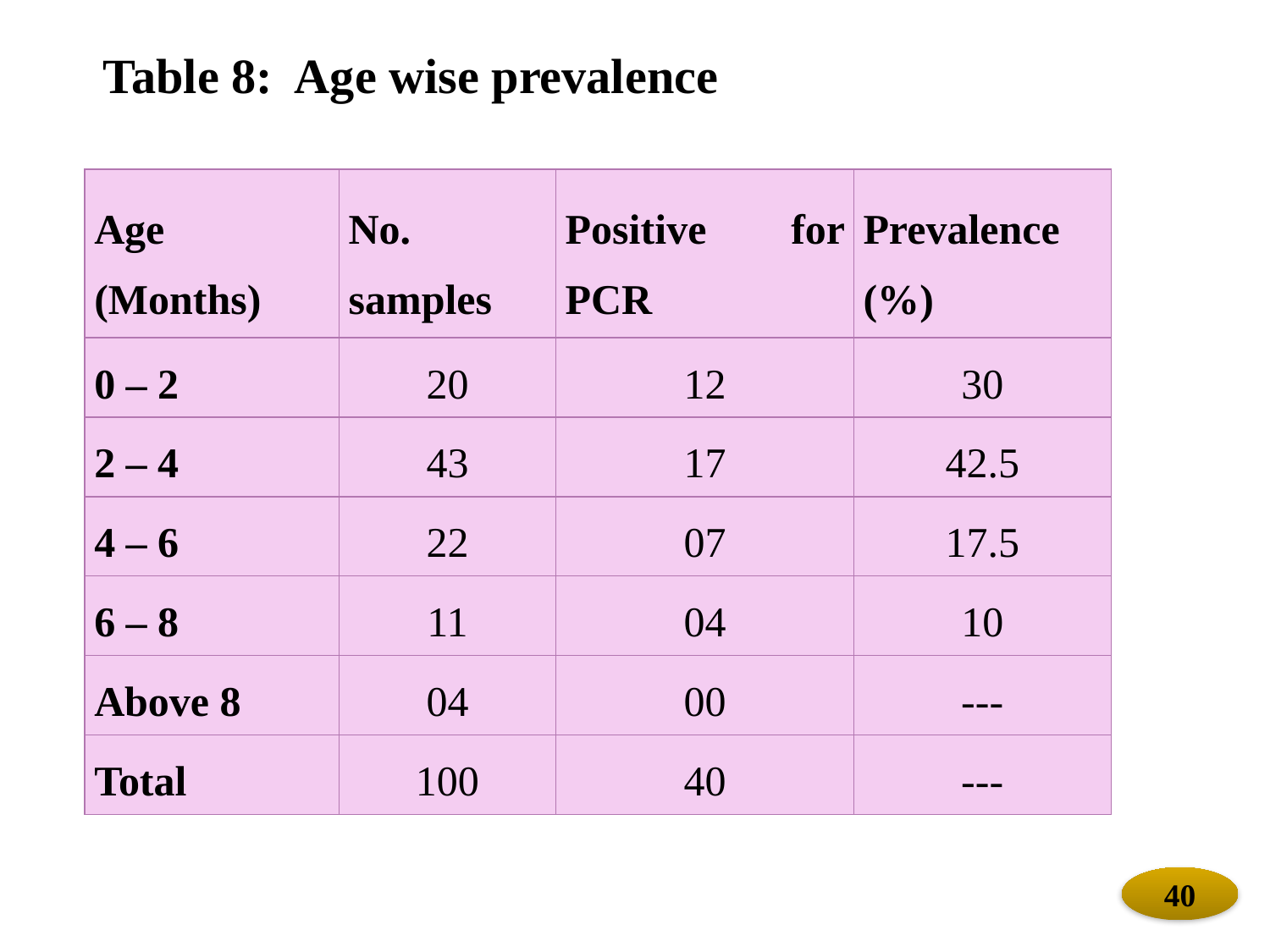

Table 8:  Age wise prevalence
| Age (Months) | No. samples | Positive for PCR | Prevalence (%) |
| --- | --- | --- | --- |
| 0 – 2 | 20 | 12 | 30 |
| 2 – 4 | 43 | 17 | 42.5 |
| 4 – 6 | 22 | 07 | 17.5 |
| 6 – 8 | 11 | 04 | 10 |
| Above 8 | 04 | 00 | --- |
| Total | 100 | 40 | --- |
40
40